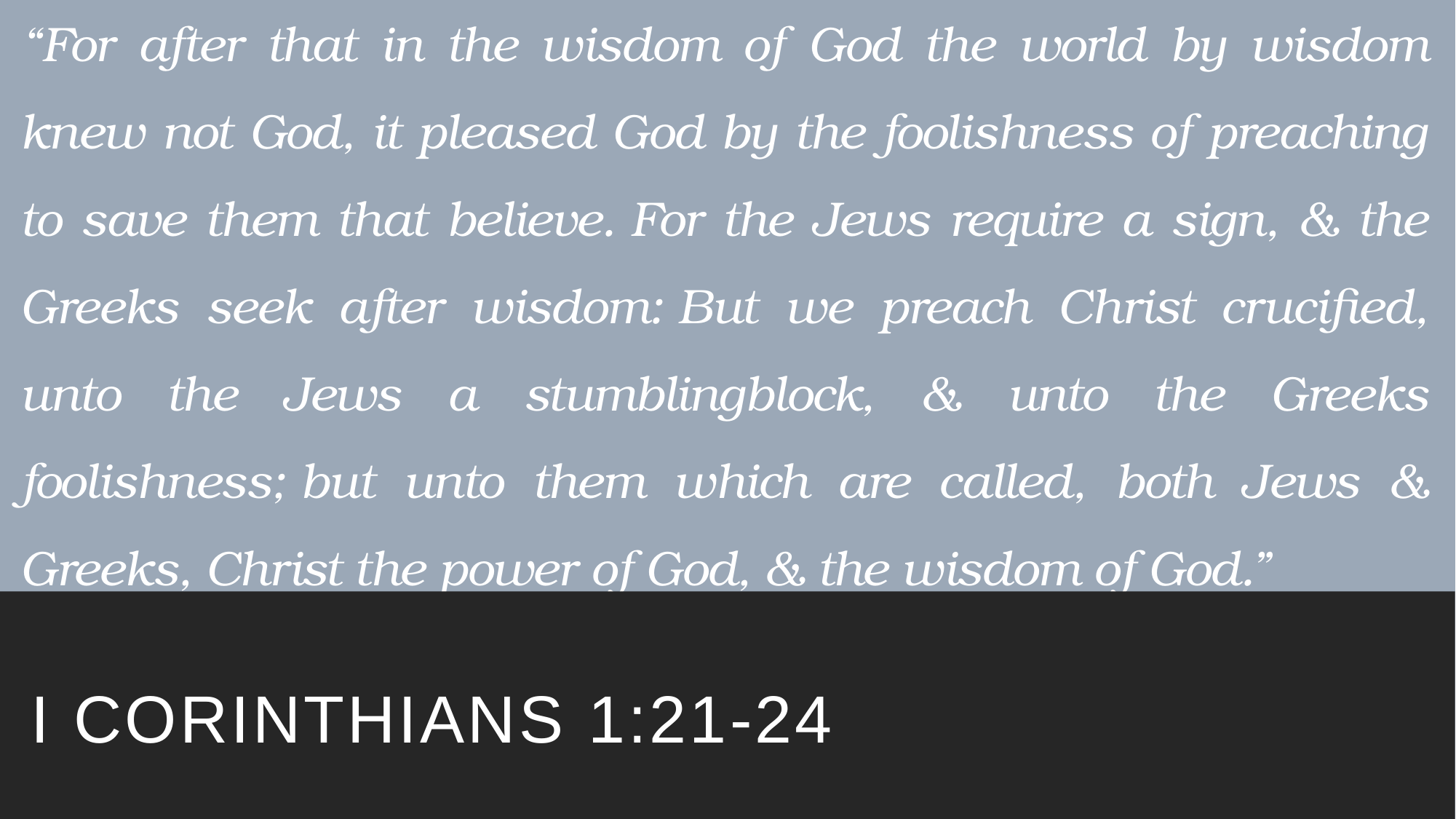

# “For after that in the wisdom of God the world by wisdom knew not God, it pleased God by the foolishness of preaching to save them that believe. For the Jews require a sign, & the Greeks seek after wisdom: But we preach Christ crucified, unto the Jews a stumblingblock, & unto the Greeks foolishness; but unto them which are called, both Jews & Greeks, Christ the power of God, & the wisdom of God.”

I Corinthians 1:21-24